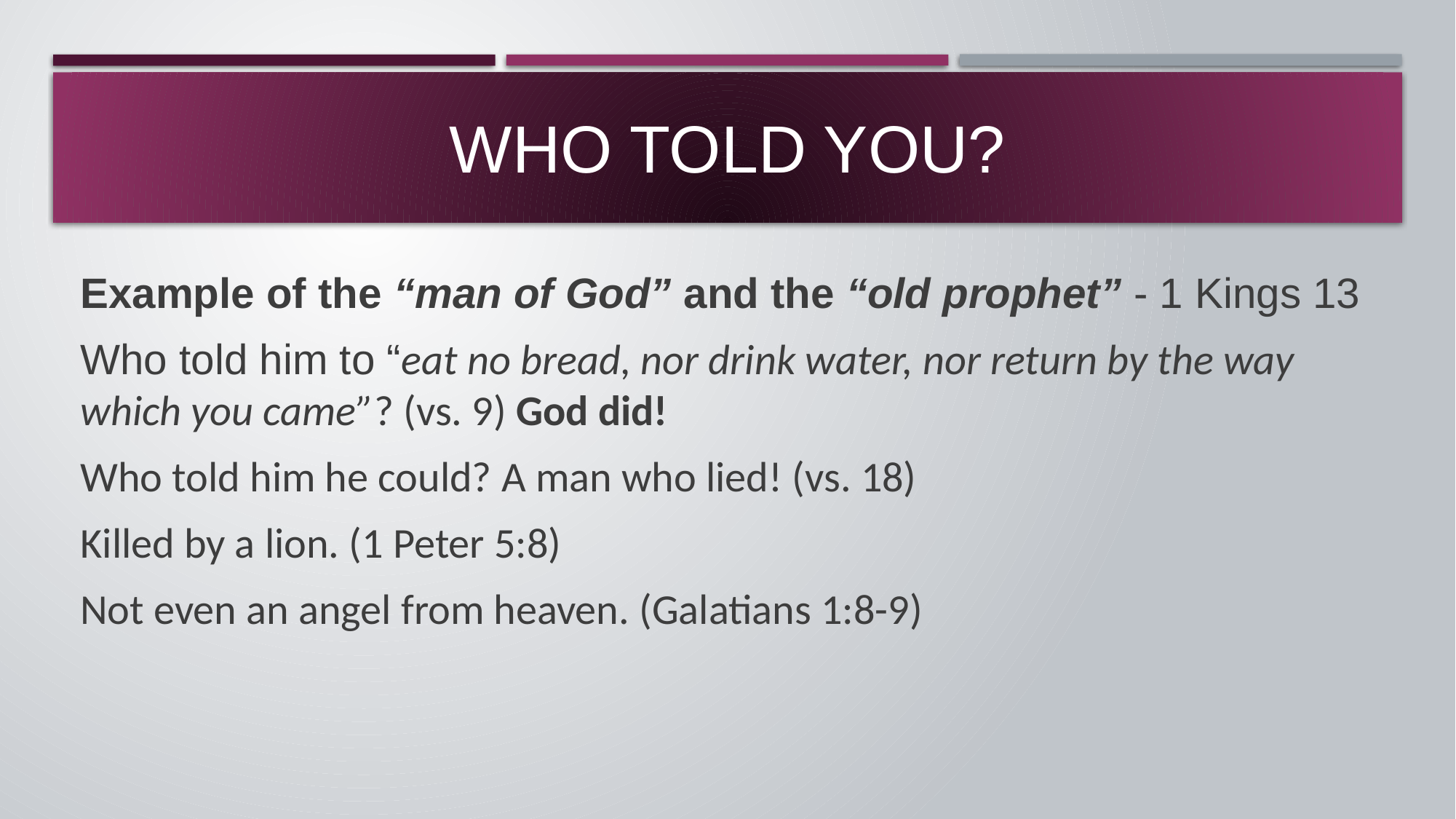

# Who told you?
Example of the “man of God” and the “old prophet” - 1 Kings 13
Who told him to “eat no bread, nor drink water, nor return by the way which you came”? (vs. 9) God did!
Who told him he could? A man who lied! (vs. 18)
Killed by a lion. (1 Peter 5:8)
Not even an angel from heaven. (Galatians 1:8-9)